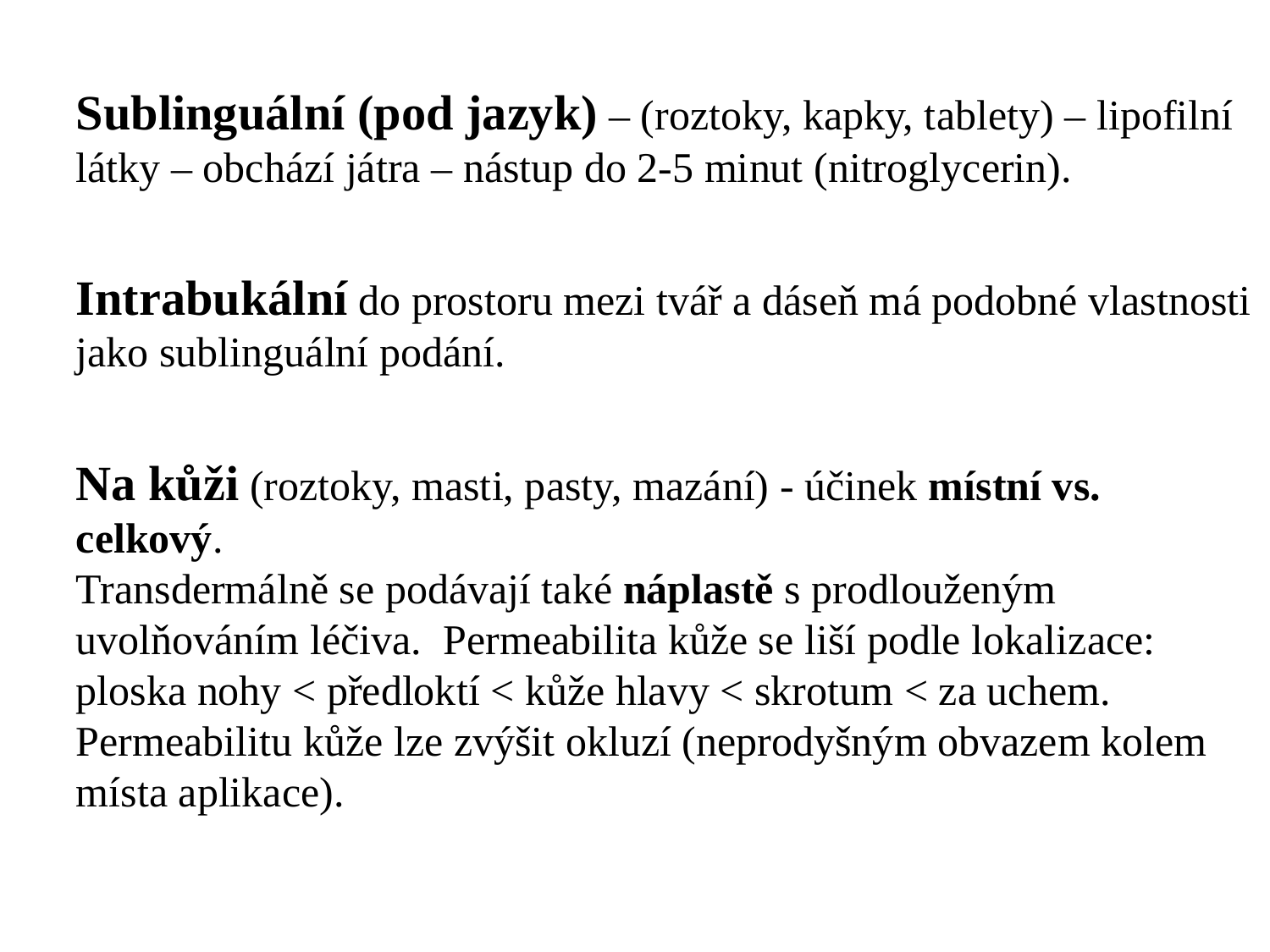

Sublinguální (pod jazyk) – (roztoky, kapky, tablety) – lipofilní látky – obchází játra – nástup do 2-5 minut (nitroglycerin).
Intrabukální do prostoru mezi tvář a dáseň má podobné vlastnosti jako sublinguální podání.
Na kůži (roztoky, masti, pasty, mazání) - účinek místní vs. celkový.
Transdermálně se podávají také náplastě s prodlouženým uvolňováním léčiva.  Permeabilita kůže se liší podle lokalizace:  ploska nohy < předloktí < kůže hlavy < skrotum < za uchem. Permeabilitu kůže lze zvýšit okluzí (neprodyšným obvazem kolem místa aplikace).